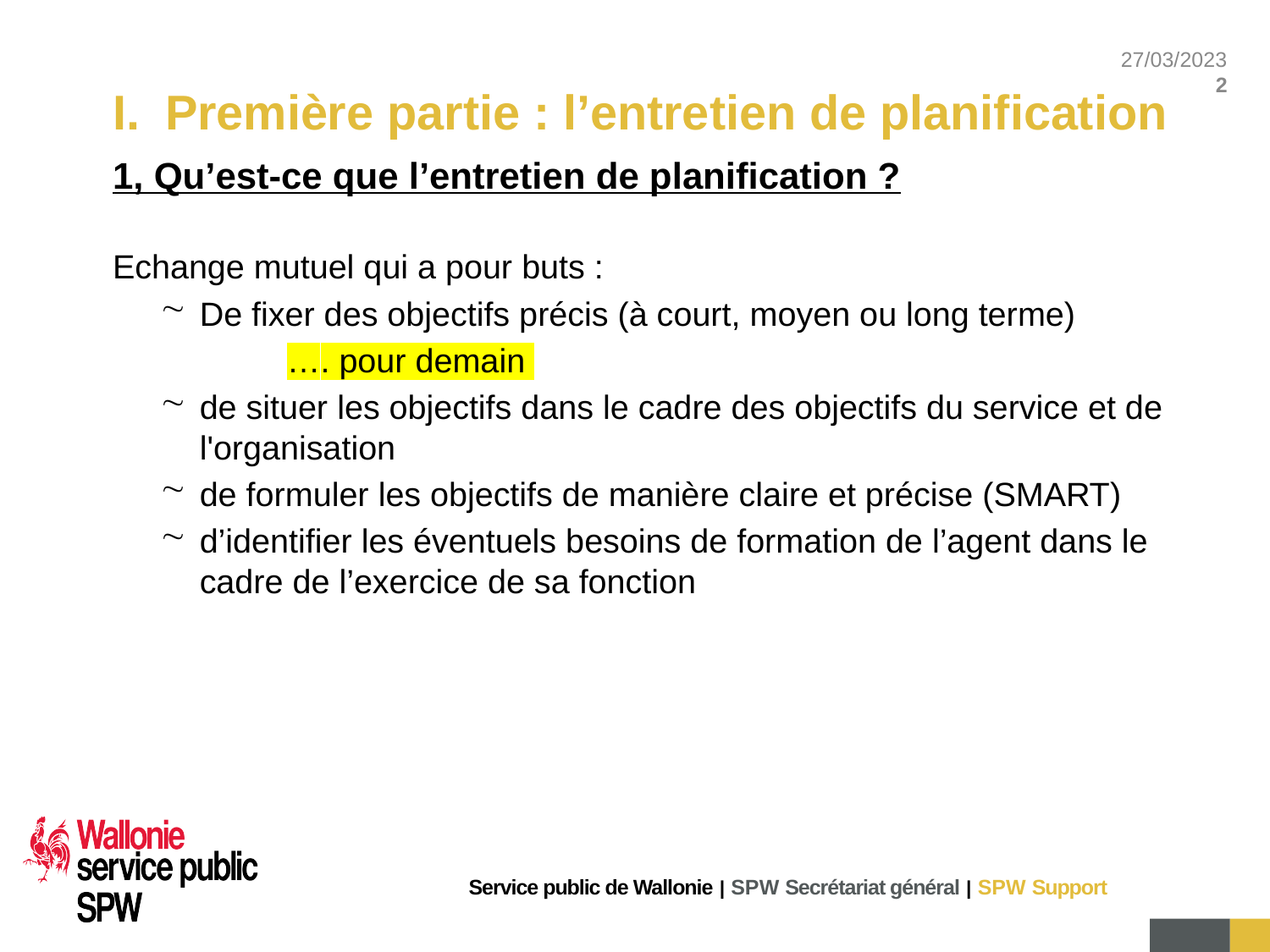

# Première partie : l’entretien de planification
1, Qu’est-ce que l’entretien de planification ?

Echange mutuel qui a pour buts :
De fixer des objectifs précis (à court, moyen ou long terme)
	…. pour demain
de situer les objectifs dans le cadre des objectifs du service et de l'organisation
de formuler les objectifs de manière claire et précise (SMART)
d’identifier les éventuels besoins de formation de l’agent dans le cadre de l’exercice de sa fonction